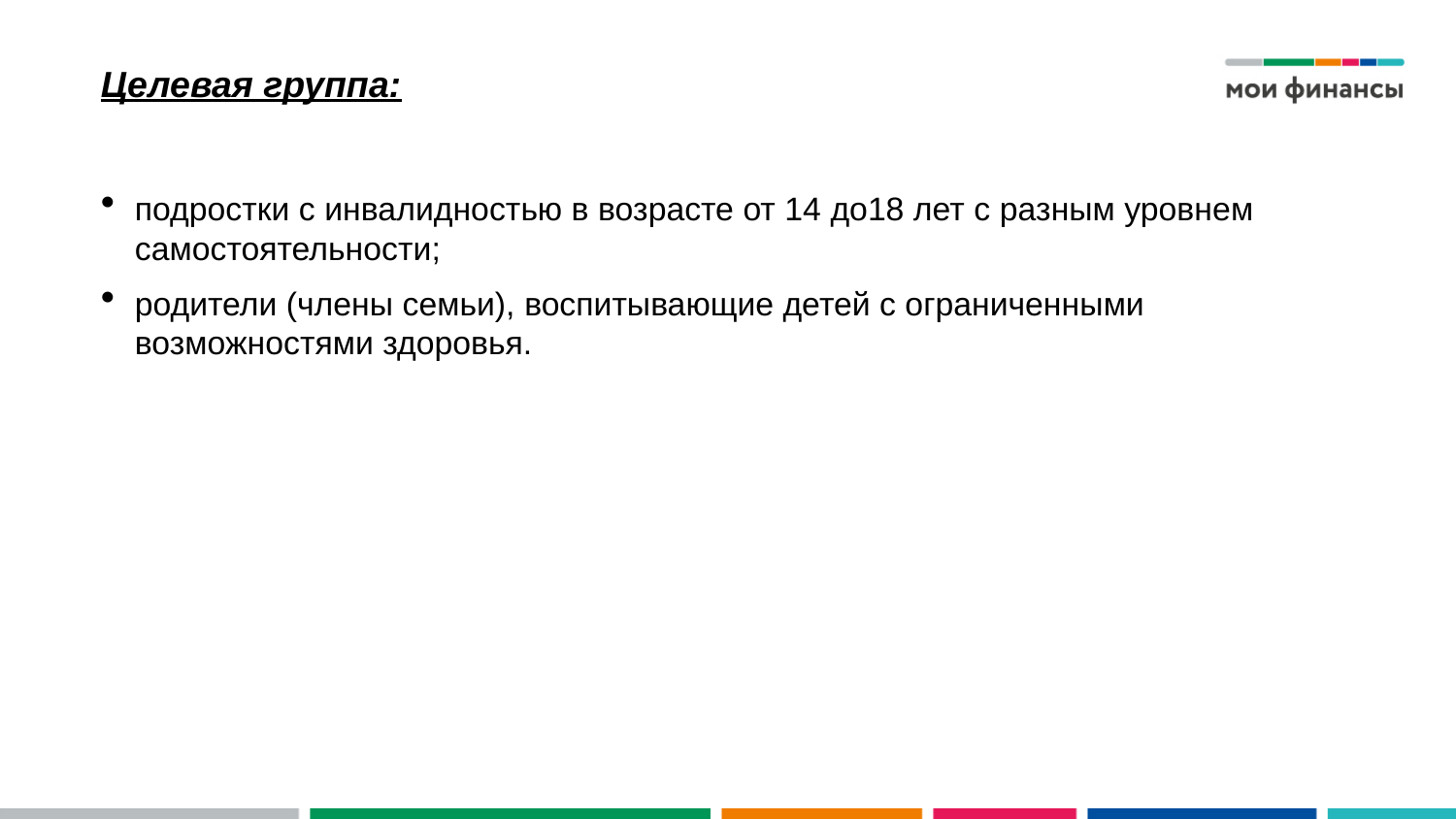

# Целевая группа:
подростки с инвалидностью в возрасте от 14 до18 лет с разным уровнем самостоятельности;
родители (члены семьи), воспитывающие детей с ограниченными возможностями здоровья.